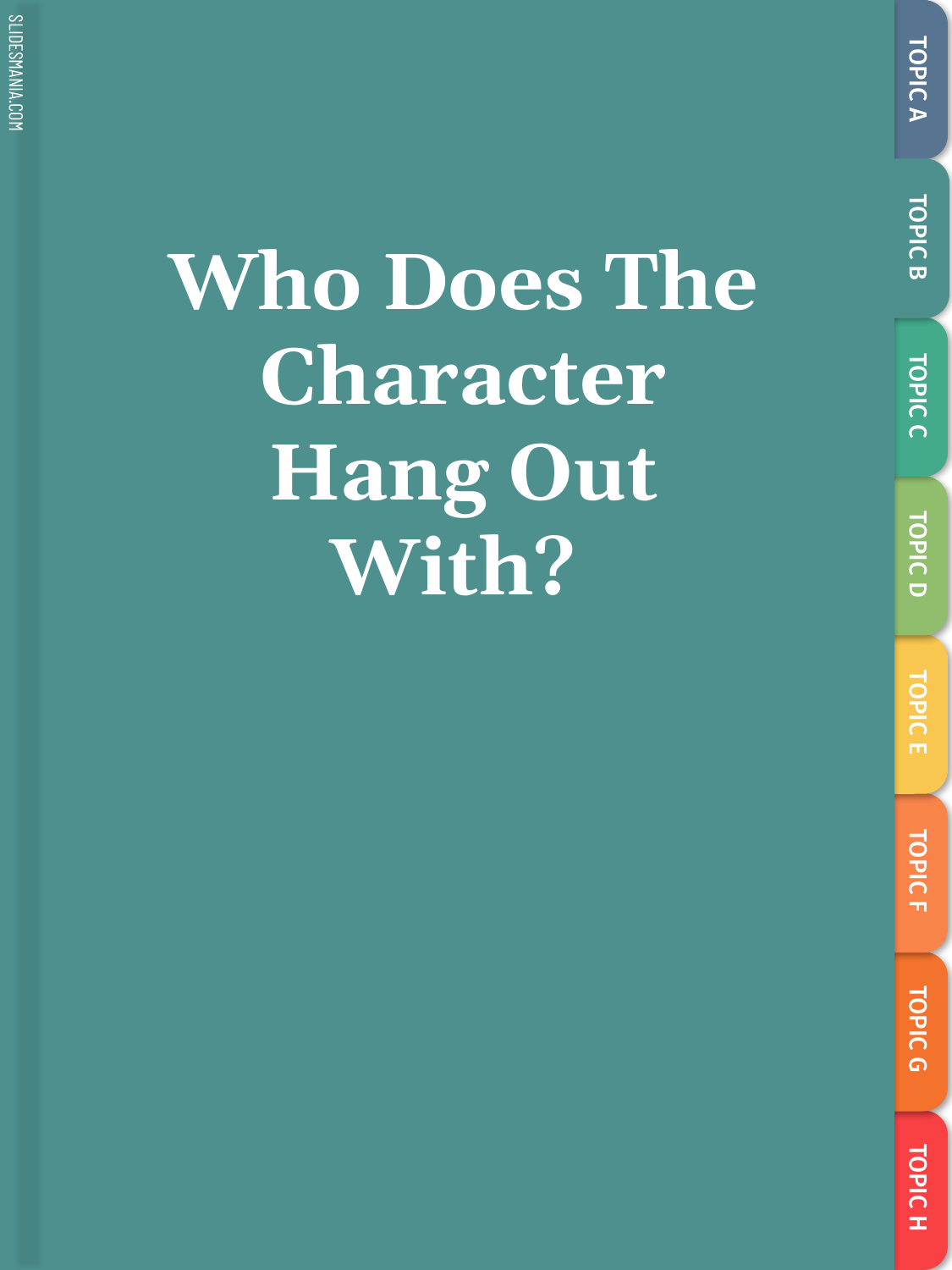

# Who Does The Character Hang Out With?